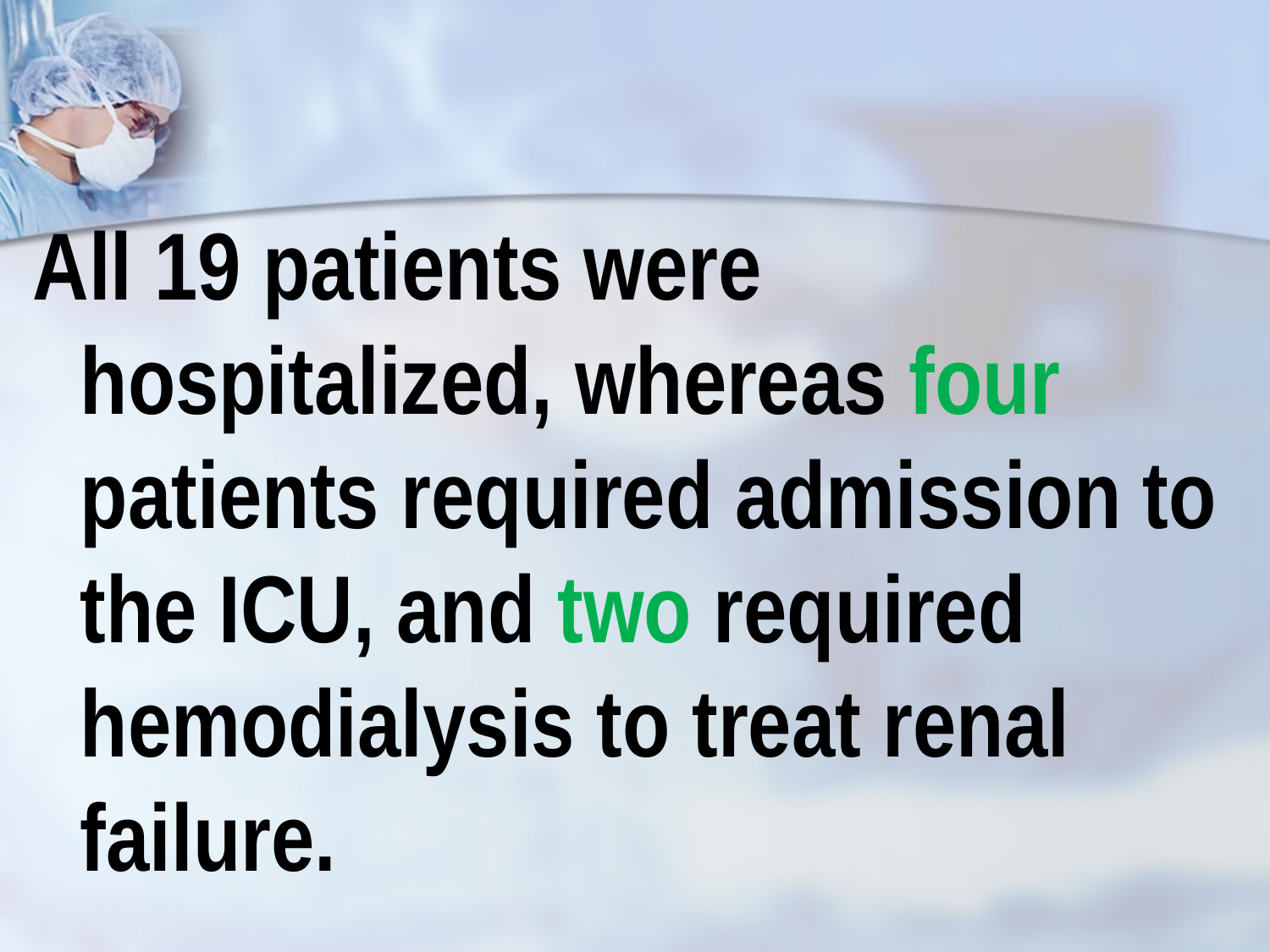

All 19 patients were hospitalized, whereas four patients required admission to the ICU, and two required hemodialysis to treat renal failure.